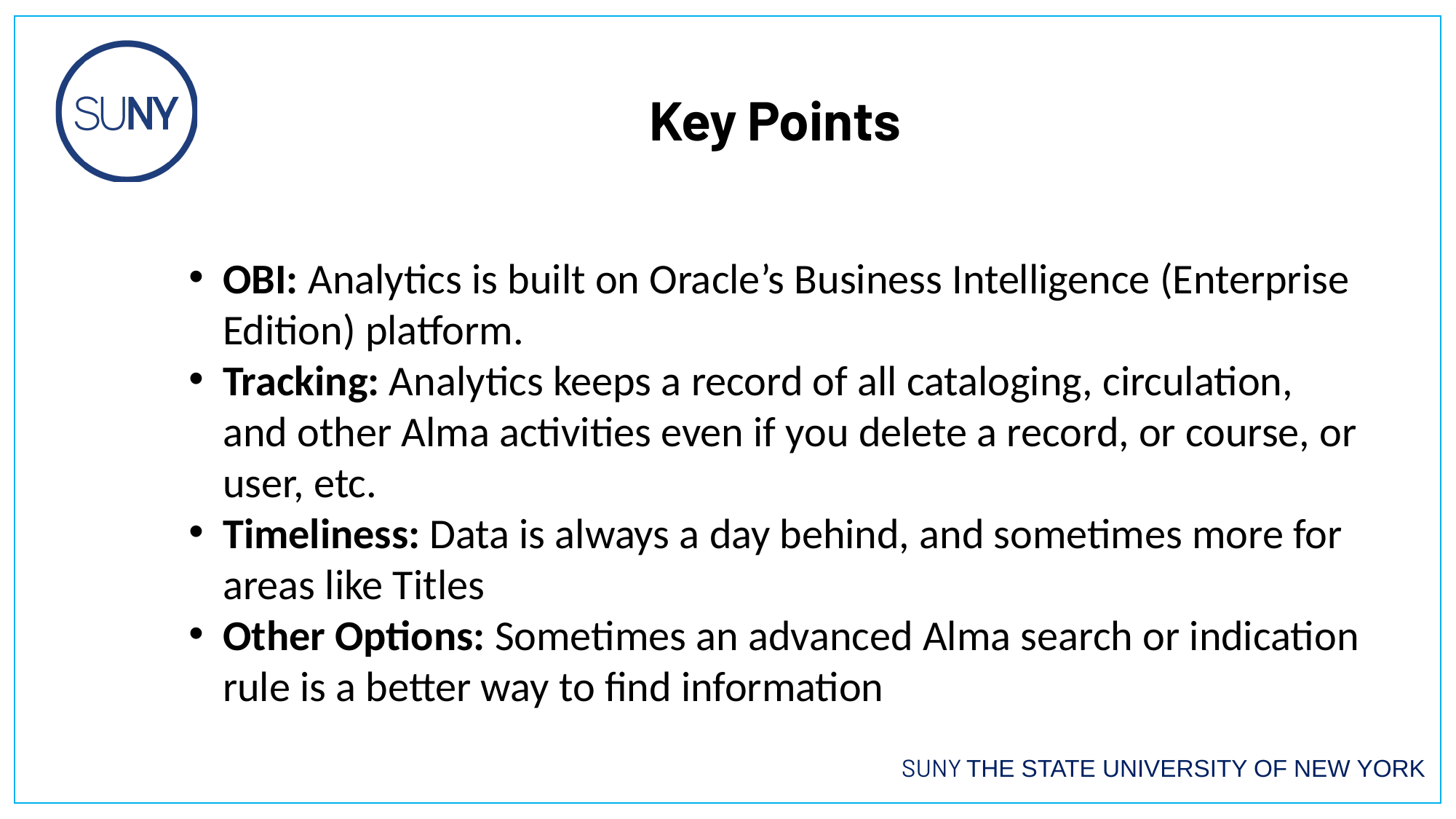

Key Points
OBI: Analytics is built on Oracle’s Business Intelligence (Enterprise Edition) platform.
Tracking: Analytics keeps a record of all cataloging, circulation, and other Alma activities even if you delete a record, or course, or user, etc.
Timeliness: Data is always a day behind, and sometimes more for areas like Titles
Other Options: Sometimes an advanced Alma search or indication rule is a better way to find information